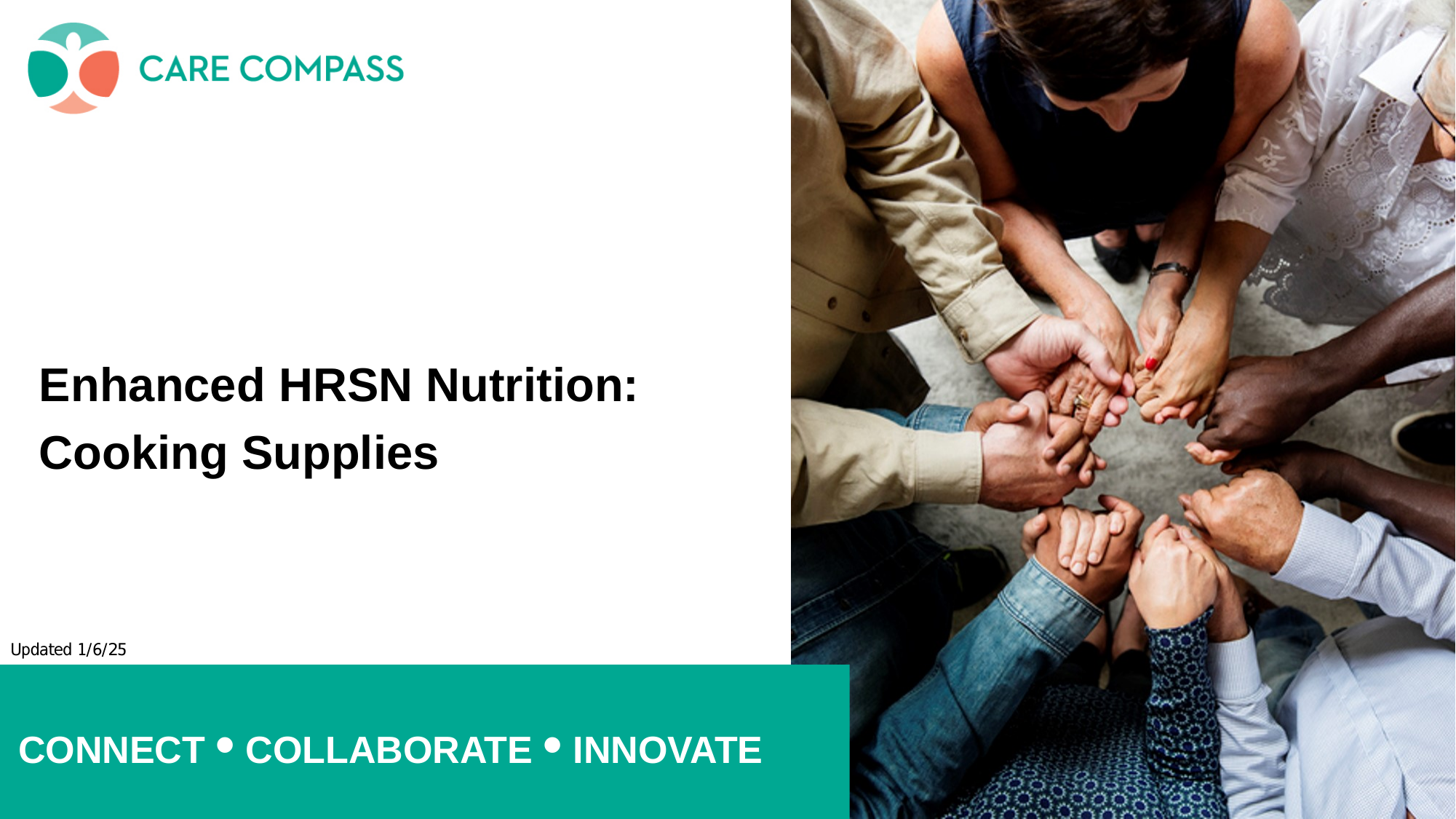

Enhanced HRSN Nutrition: Cooking Supplies
Updated 1/6/25